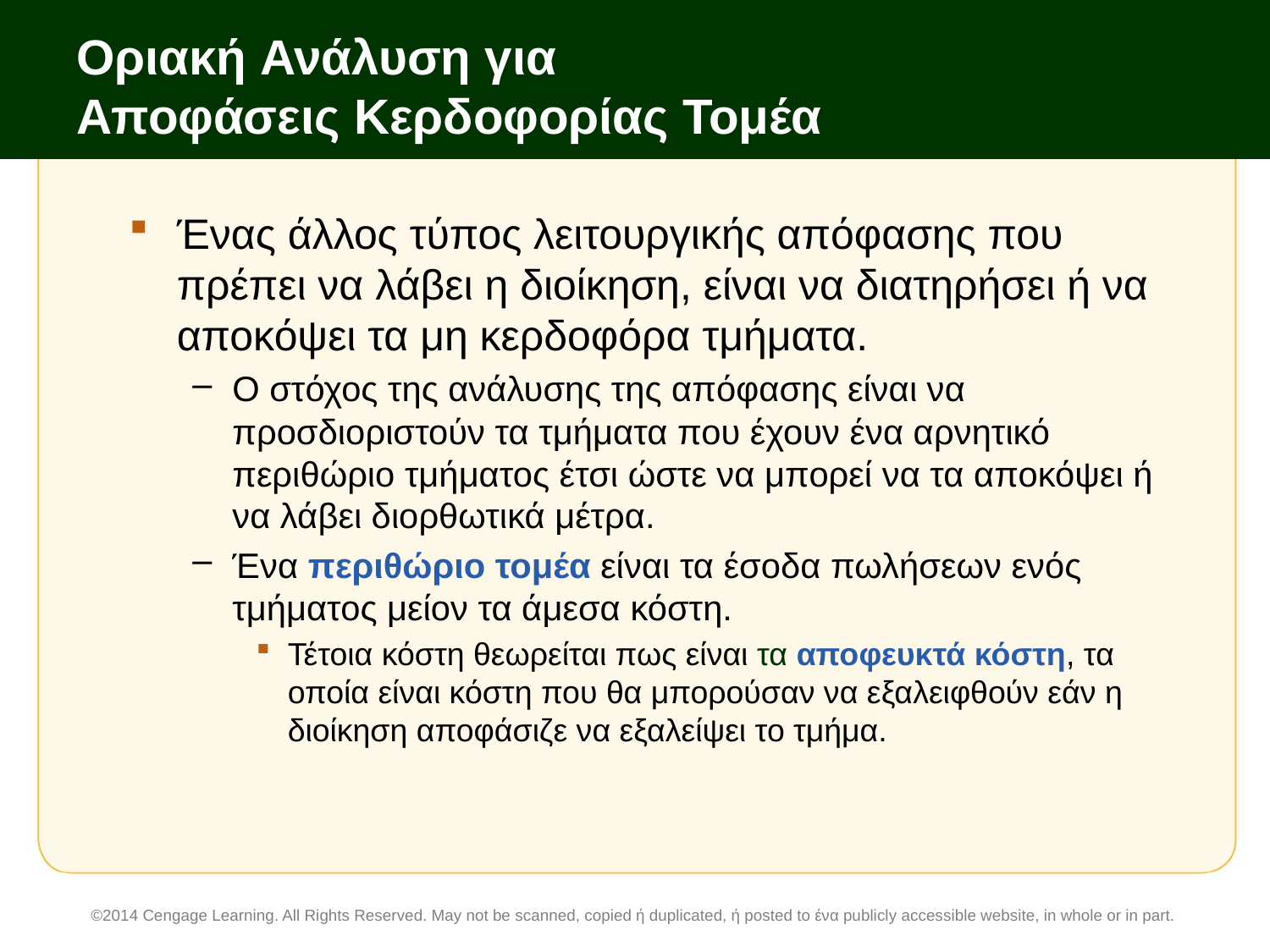

# Οριακή Ανάλυση για Αποφάσεις Κερδοφορίας Τομέα
Ένας άλλος τύπος λειτουργικής απόφασης που πρέπει να λάβει η διοίκηση, είναι να διατηρήσει ή να αποκόψει τα μη κερδοφόρα τμήματα.
Ο στόχος της ανάλυσης της απόφασης είναι να προσδιοριστούν τα τμήματα που έχουν ένα αρνητικό περιθώριο τμήματος έτσι ώστε να μπορεί να τα αποκόψει ή να λάβει διορθωτικά μέτρα.
Ένα περιθώριο τομέα είναι τα έσοδα πωλήσεων ενός τμήματος μείον τα άμεσα κόστη.
Τέτοια κόστη θεωρείται πως είναι τα αποφευκτά κόστη, τα οποία είναι κόστη που θα μπορούσαν να εξαλειφθούν εάν η διοίκηση αποφάσιζε να εξαλείψει το τμήμα.
©2014 Cengage Learning. All Rights Reserved. May not be scanned, copied ή duplicated, ή posted to ένα publicly accessible website, in whole or in part.